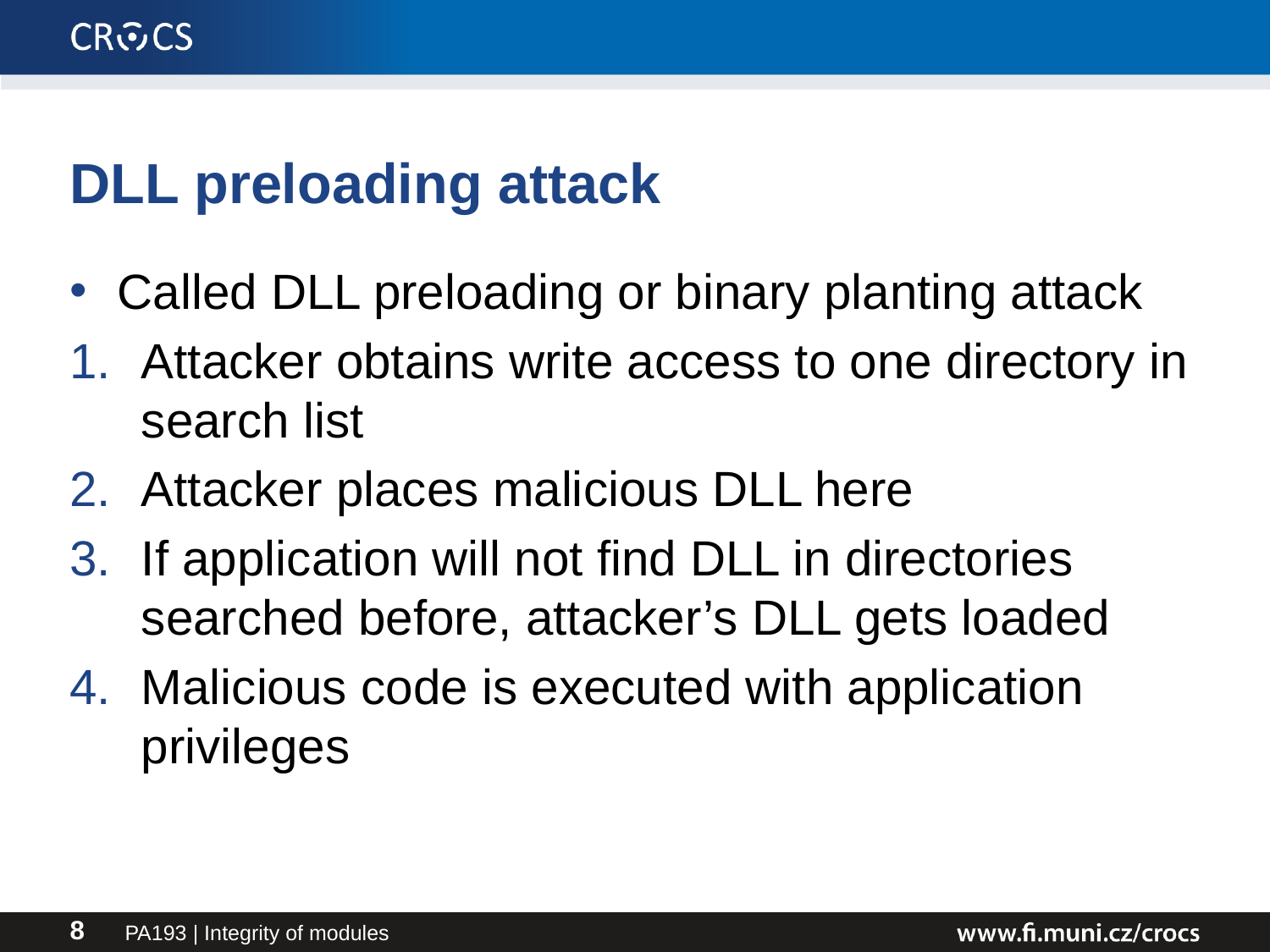

# DLL preloading attack
Called DLL preloading or binary planting attack
Attacker obtains write access to one directory in search list
Attacker places malicious DLL here
If application will not find DLL in directories searched before, attacker’s DLL gets loaded
Malicious code is executed with application privileges
PA193 | Integrity of modules
8